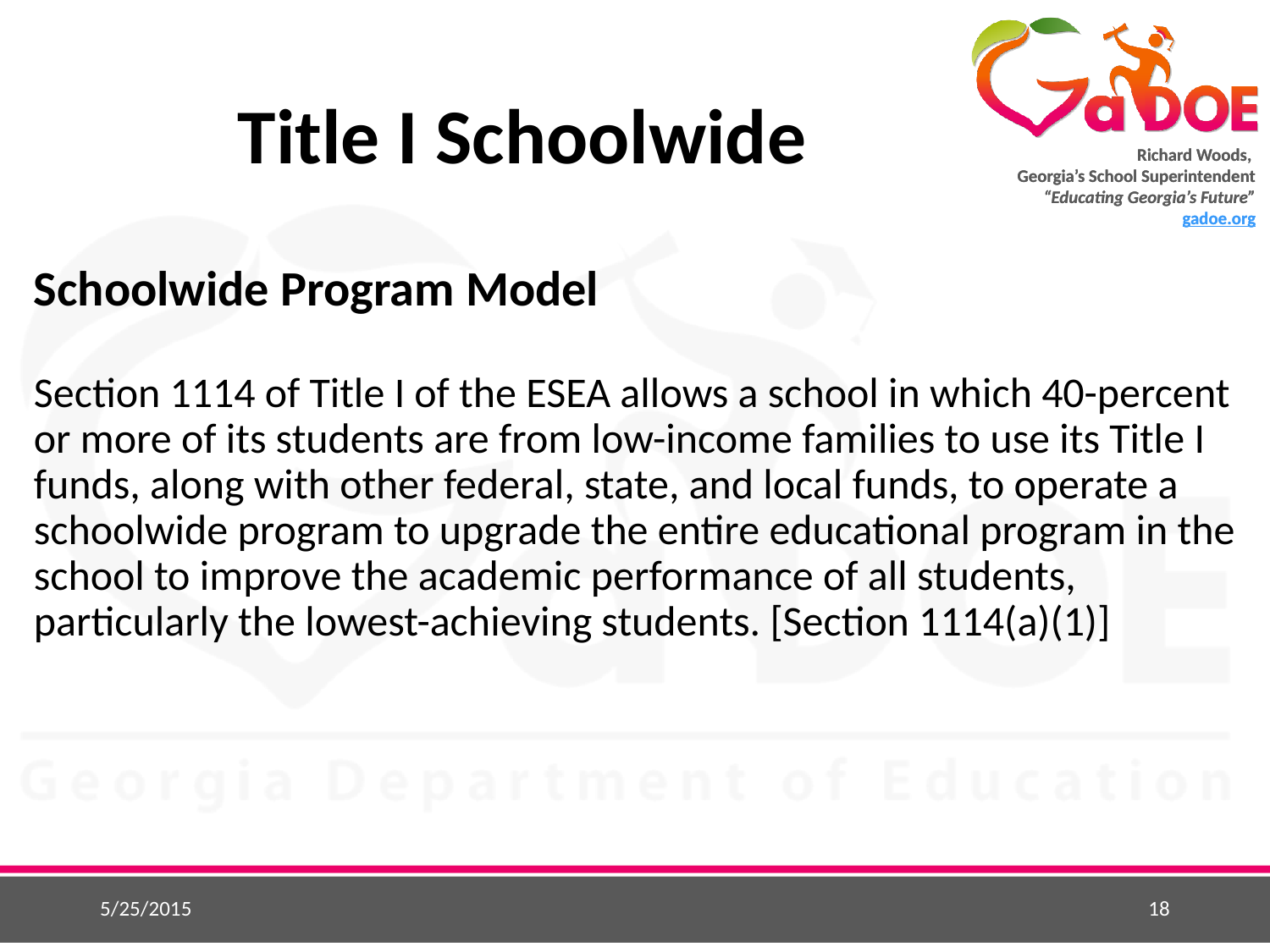

# Title I Schoolwide
Schoolwide Program Model

Section 1114 of Title I of the ESEA allows a school in which 40-percent or more of its students are from low-income families to use its Title I funds, along with other federal, state, and local funds, to operate a schoolwide program to upgrade the entire educational program in the school to improve the academic performance of all students, particularly the lowest-achieving students. [Section 1114(a)(1)]

5/25/2015
18